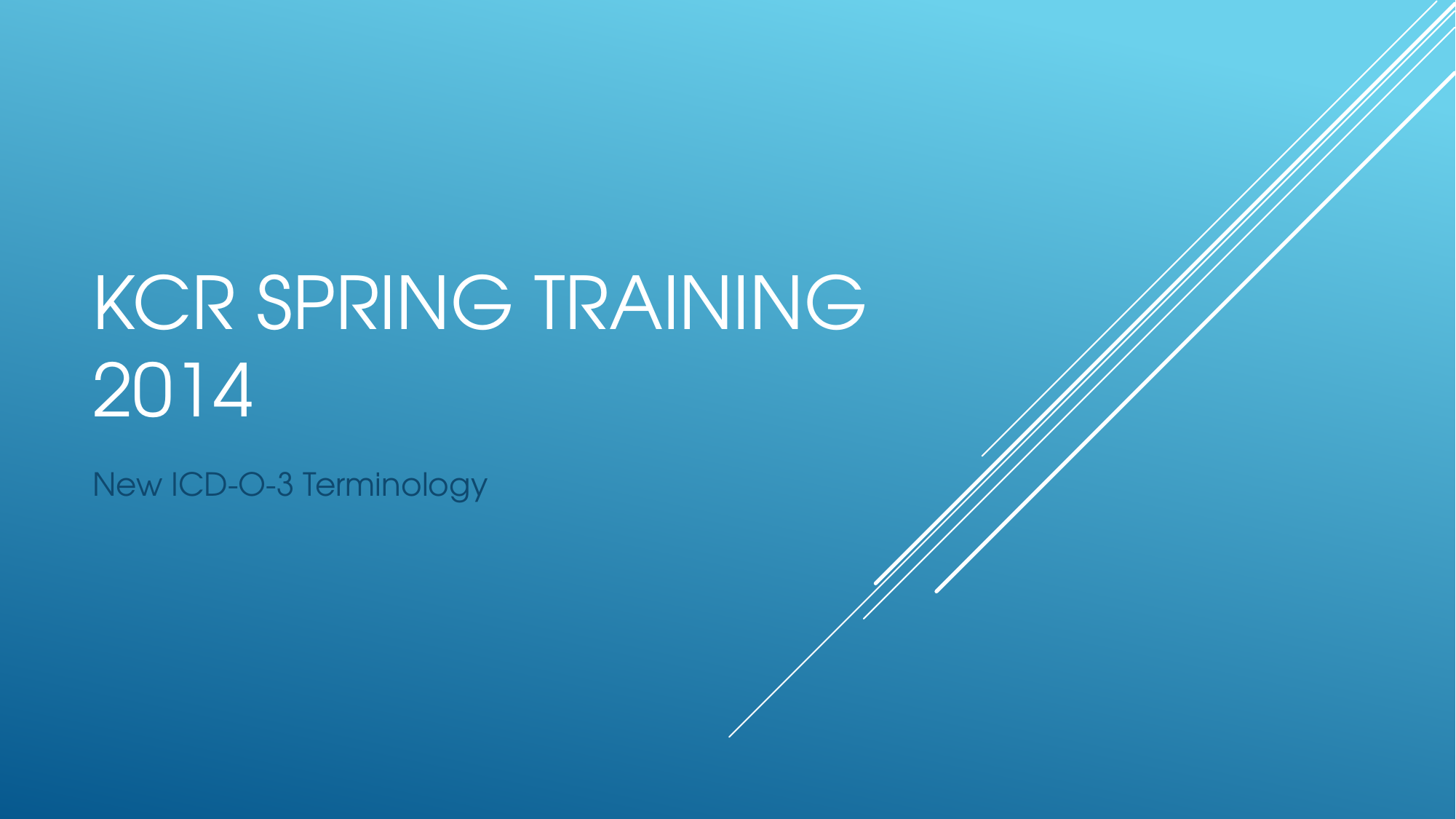

# KCR Spring training 2014
New ICD-O-3 Terminology